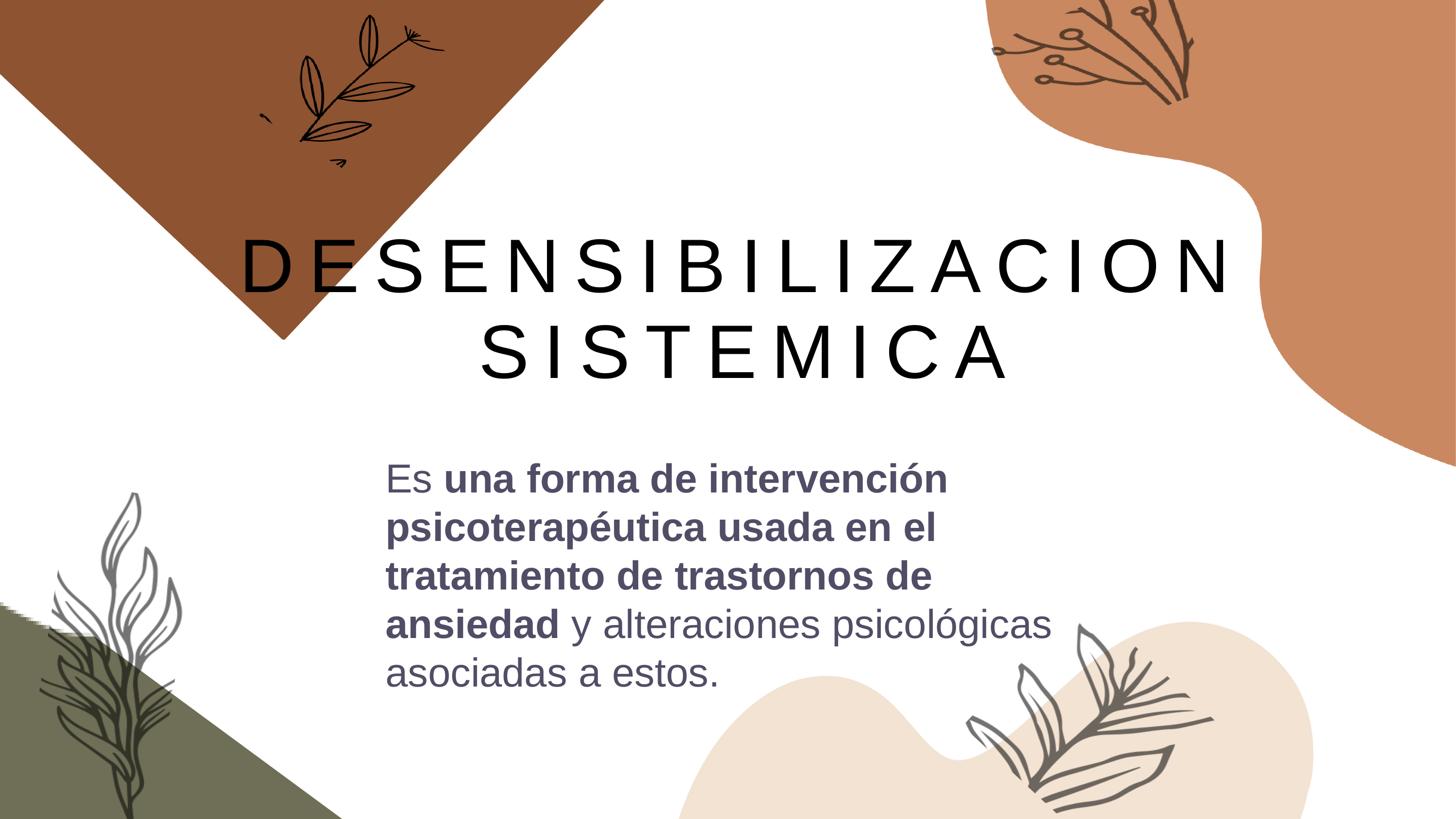

DESENSIBILIZACION SISTEMICA
Es una forma de intervención psicoterapéutica usada en el tratamiento de trastornos de ansiedad y alteraciones psicológicas asociadas a estos.